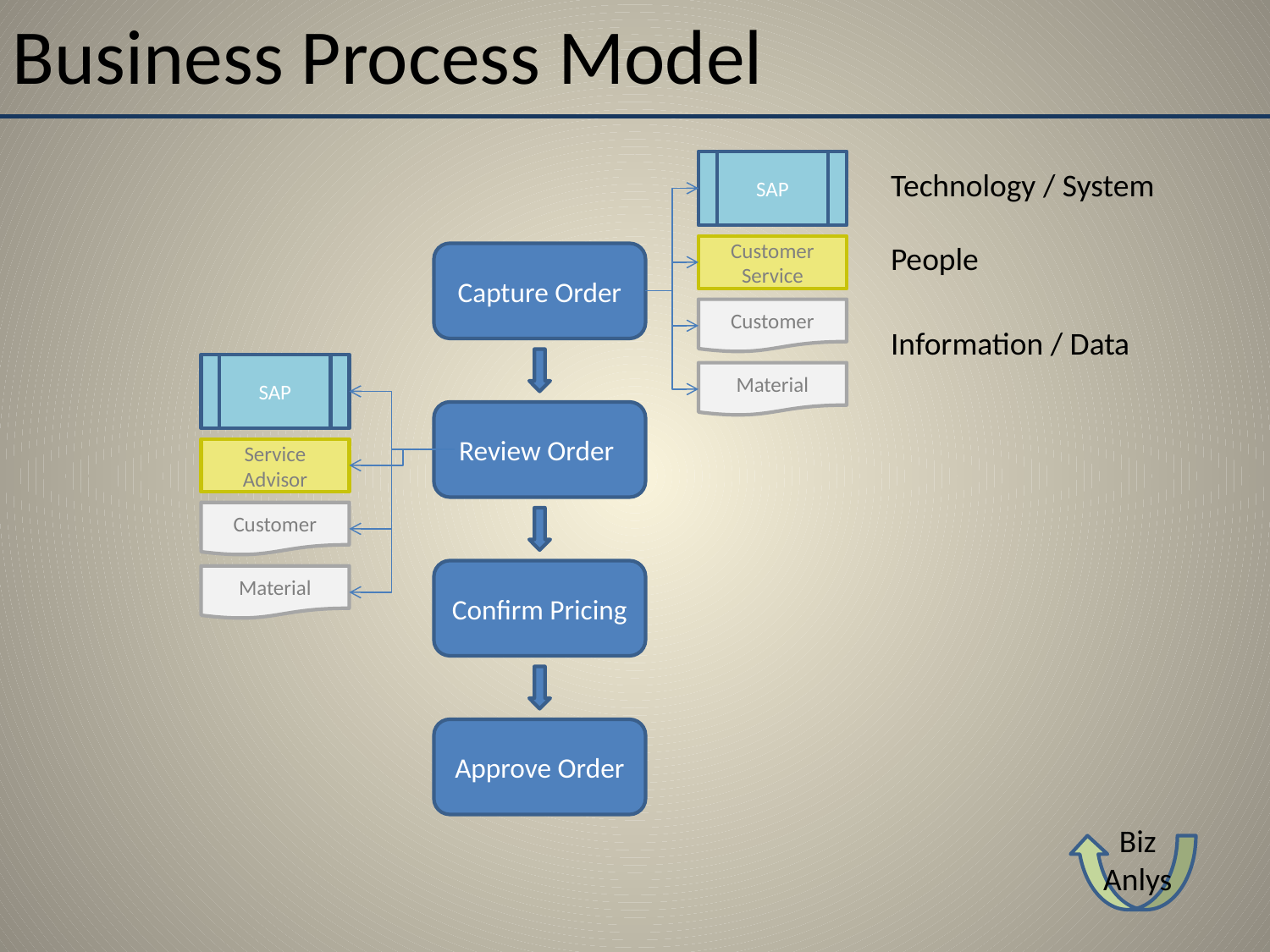

Business Process Model
SAP
Technology / System
People
Customer Service
Capture Order
Customer
Information / Data

SAP
Material
Review Order
Service Advisor
Customer

Confirm Pricing
Material

Approve Order
Biz Anlys